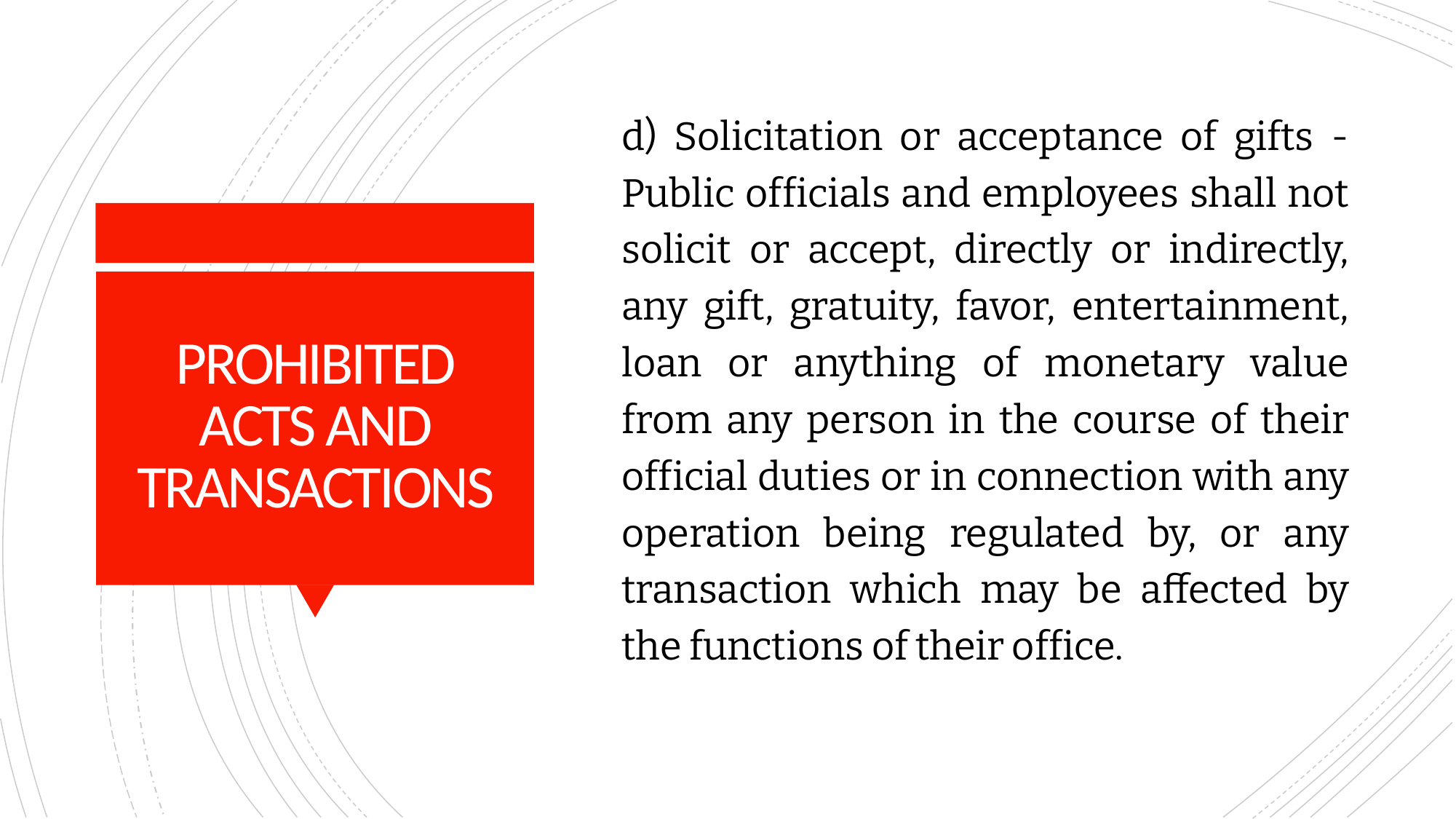

d) Solicitation or acceptance of gifts - Public officials and employees shall not solicit or accept, directly or indirectly, any gift, gratuity, favor, entertainment, loan or anything of monetary value from any person in the course of their official duties or in connection with any operation being regulated by, or any transaction which may be affected by the functions of their office.

# PROHIBITED ACTS AND TRANSACTIONS